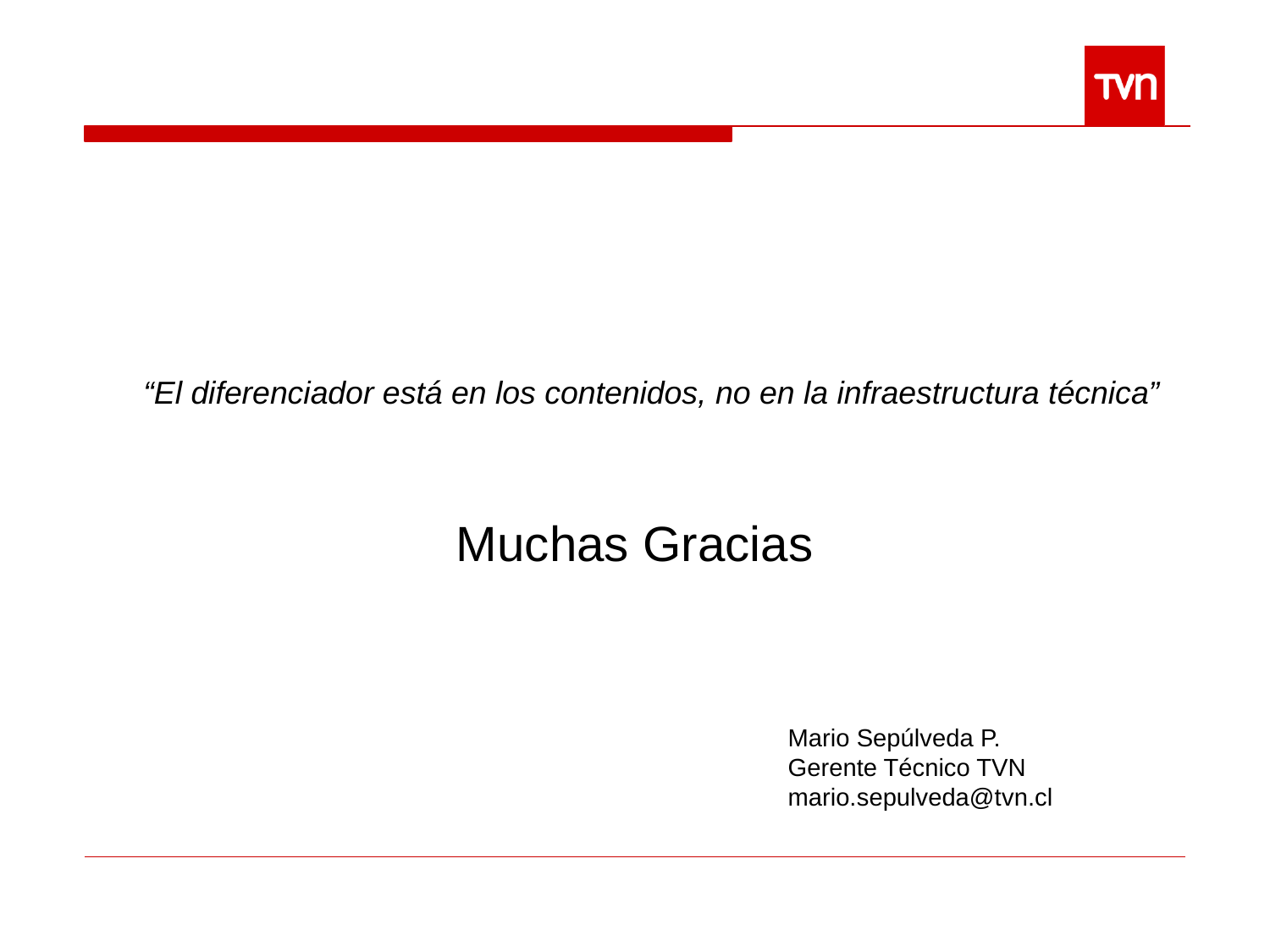

“El diferenciador está en los contenidos, no en la infraestructura técnica”
Muchas Gracias
Mario Sepúlveda P.
Gerente Técnico TVN
mario.sepulveda@tvn.cl